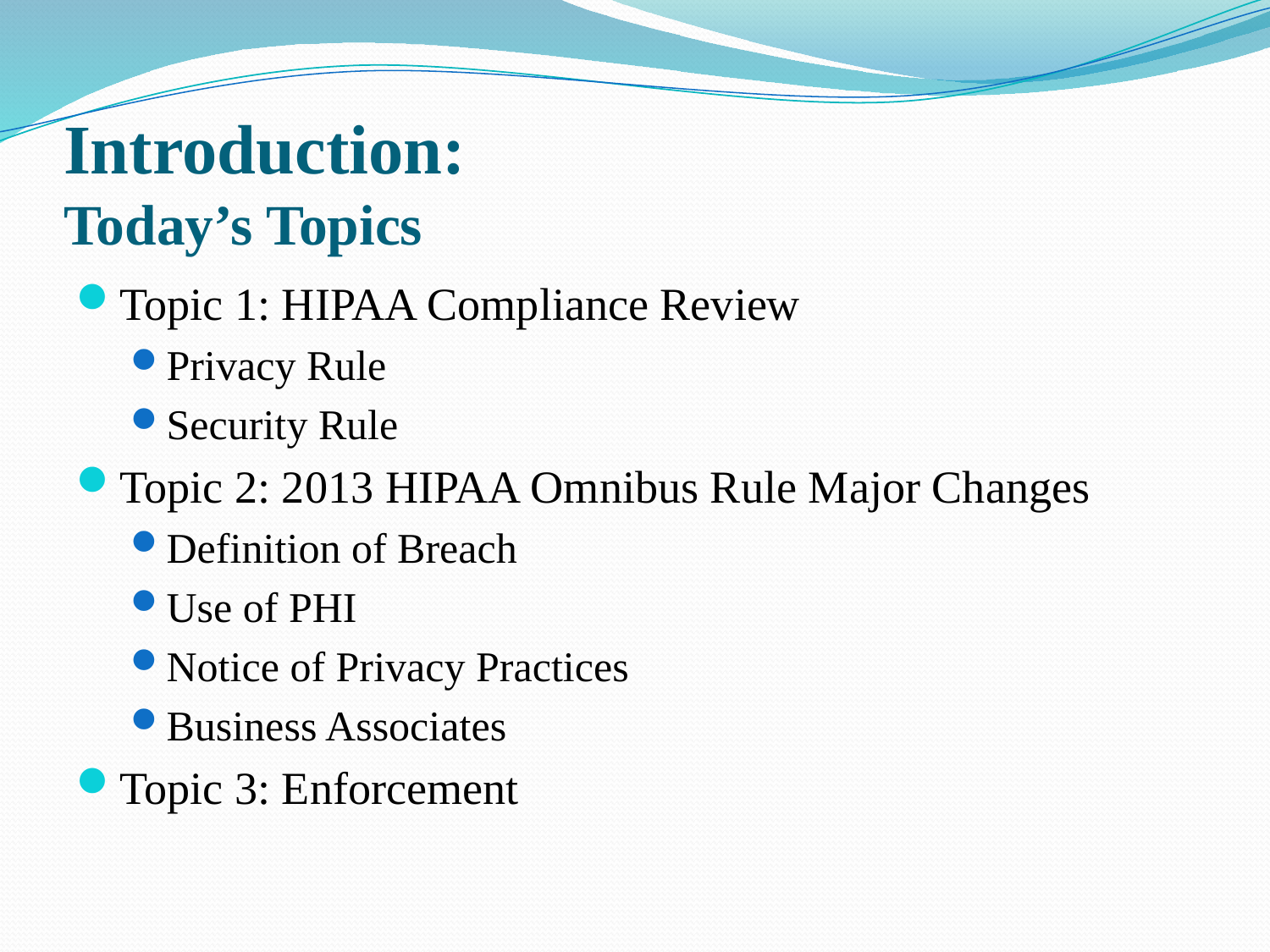

# Introduction: Today’s Topics
Topic 1: HIPAA Compliance Review
Privacy Rule
Security Rule
Topic 2: 2013 HIPAA Omnibus Rule Major Changes
Definition of Breach
Use of PHI
Notice of Privacy Practices
Business Associates
Topic 3: Enforcement